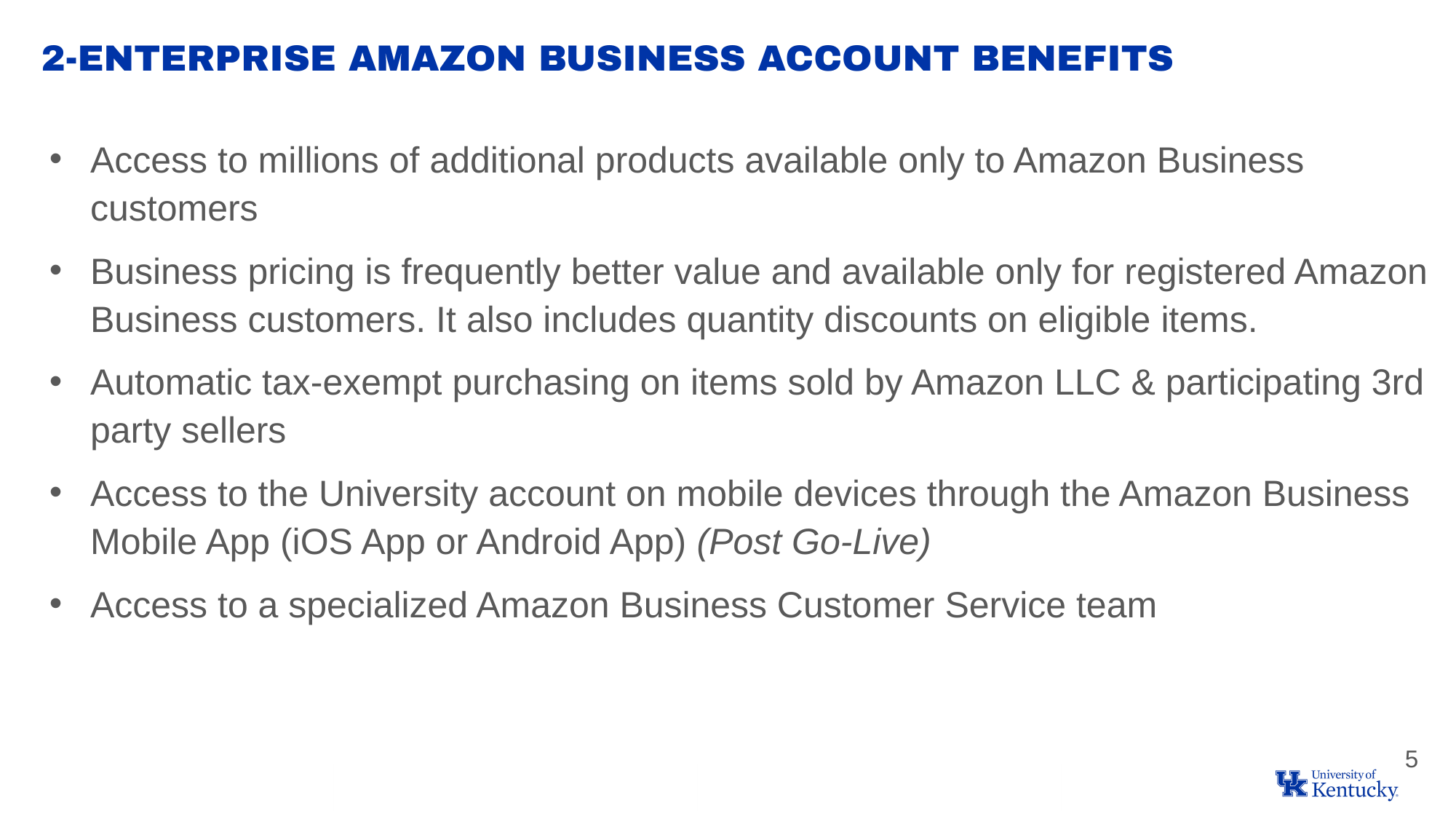

2-Enterprise Amazon Business Account Benefits
Access to millions of additional products available only to Amazon Business customers
Business pricing is frequently better value and available only for registered Amazon Business customers. It also includes quantity discounts on eligible items.
Automatic tax-exempt purchasing on items sold by Amazon LLC & participating 3rd party sellers
Access to the University account on mobile devices through the Amazon Business Mobile App (iOS App or Android App) (Post Go-Live)
Access to a specialized Amazon Business Customer Service team
5